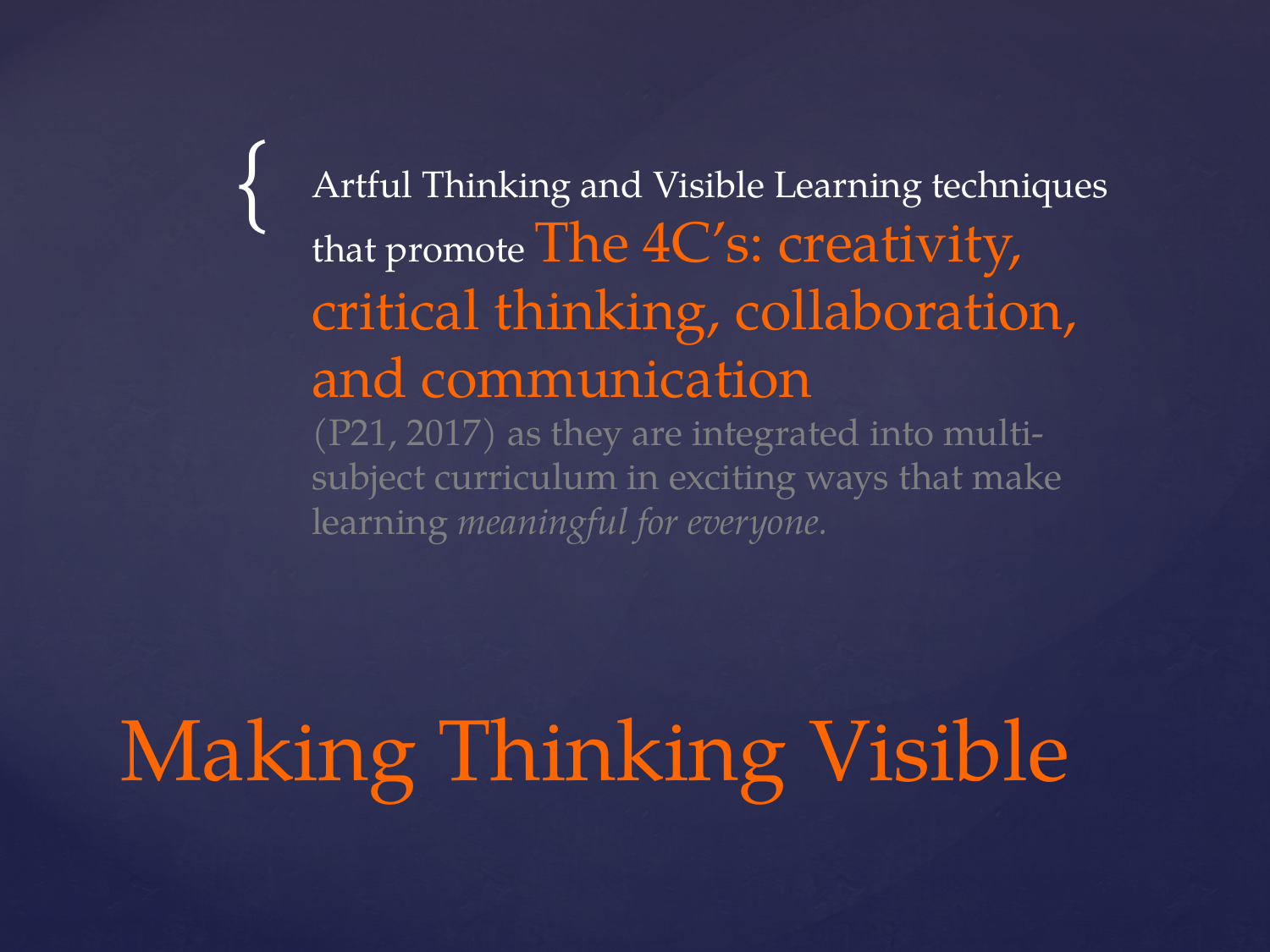

{
Artful Thinking and Visible Learning techniques that promote The 4C’s: creativity, critical thinking, collaboration, and communication
(P21, 2017) as they are integrated into multi-subject curriculum in exciting ways that make learning meaningful for everyone.

# Making Thinking Visible